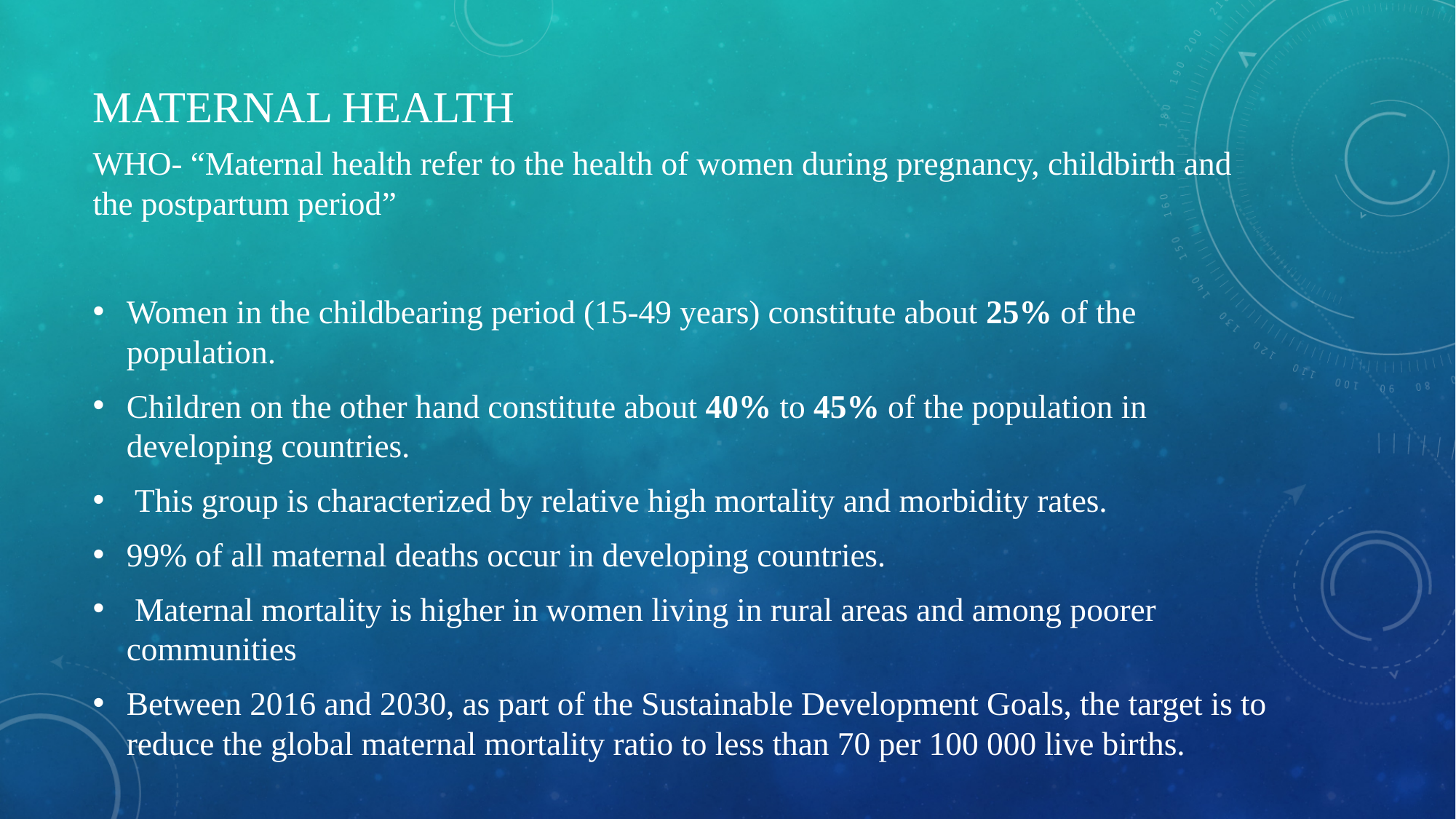

# Maternal Health
WHO- “Maternal health refer to the health of women during pregnancy, childbirth and the postpartum period”

Women in the childbearing period (15-49 years) constitute about 25% of the population.
Children on the other hand constitute about 40% to 45% of the population in developing countries.
 This group is characterized by relative high mortality and morbidity rates.
99% of all maternal deaths occur in developing countries.
 Maternal mortality is higher in women living in rural areas and among poorer communities
Between 2016 and 2030, as part of the Sustainable Development Goals, the target is to reduce the global maternal mortality ratio to less than 70 per 100 000 live births.